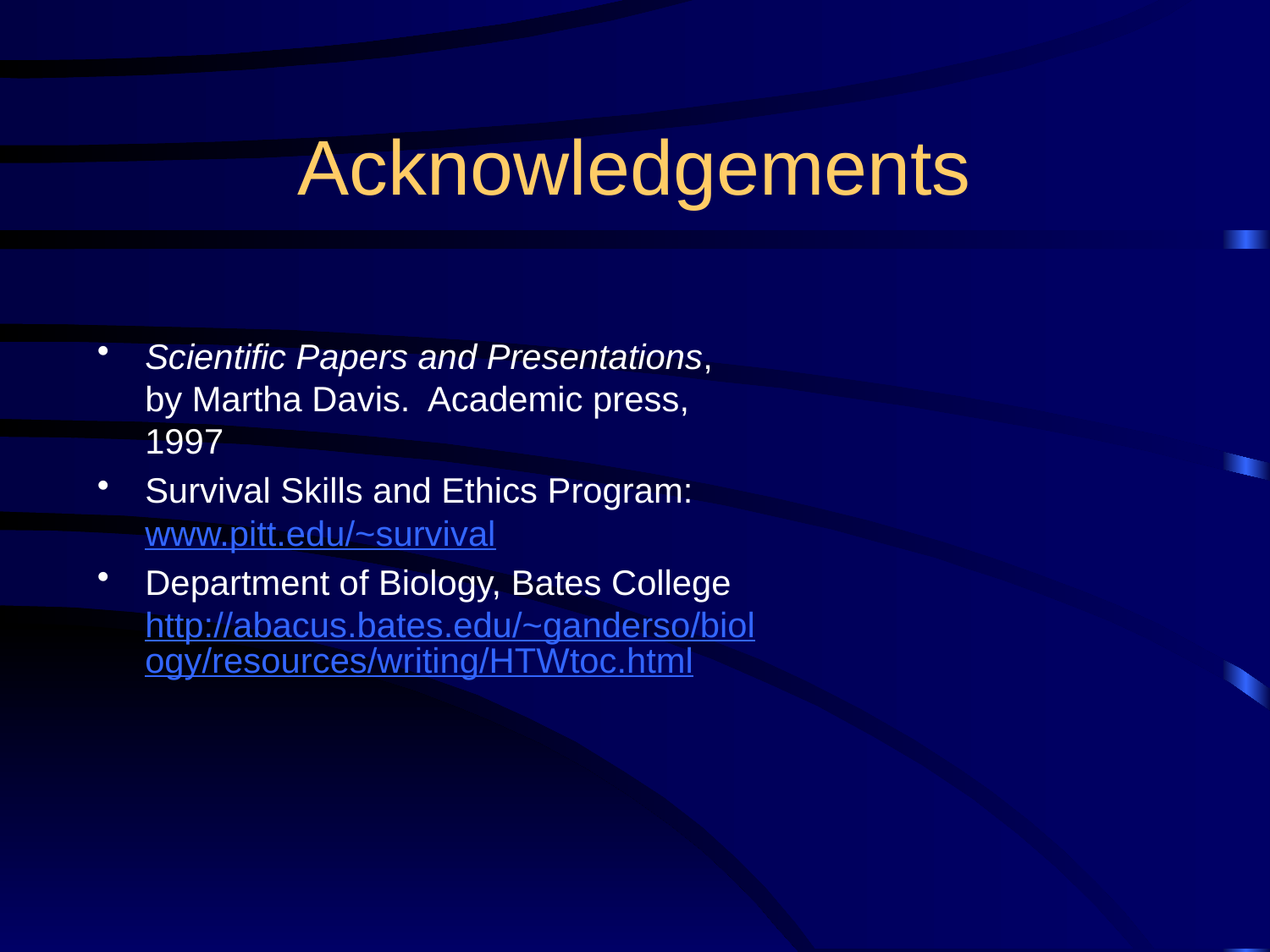

# Acknowledgements
Scientific Papers and Presentations, by Martha Davis.  Academic press, 1997
Survival Skills and Ethics Program: www.pitt.edu/~survival
Department of Biology, Bates College  http://abacus.bates.edu/~ganderso/biology/resources/writing/HTWtoc.html